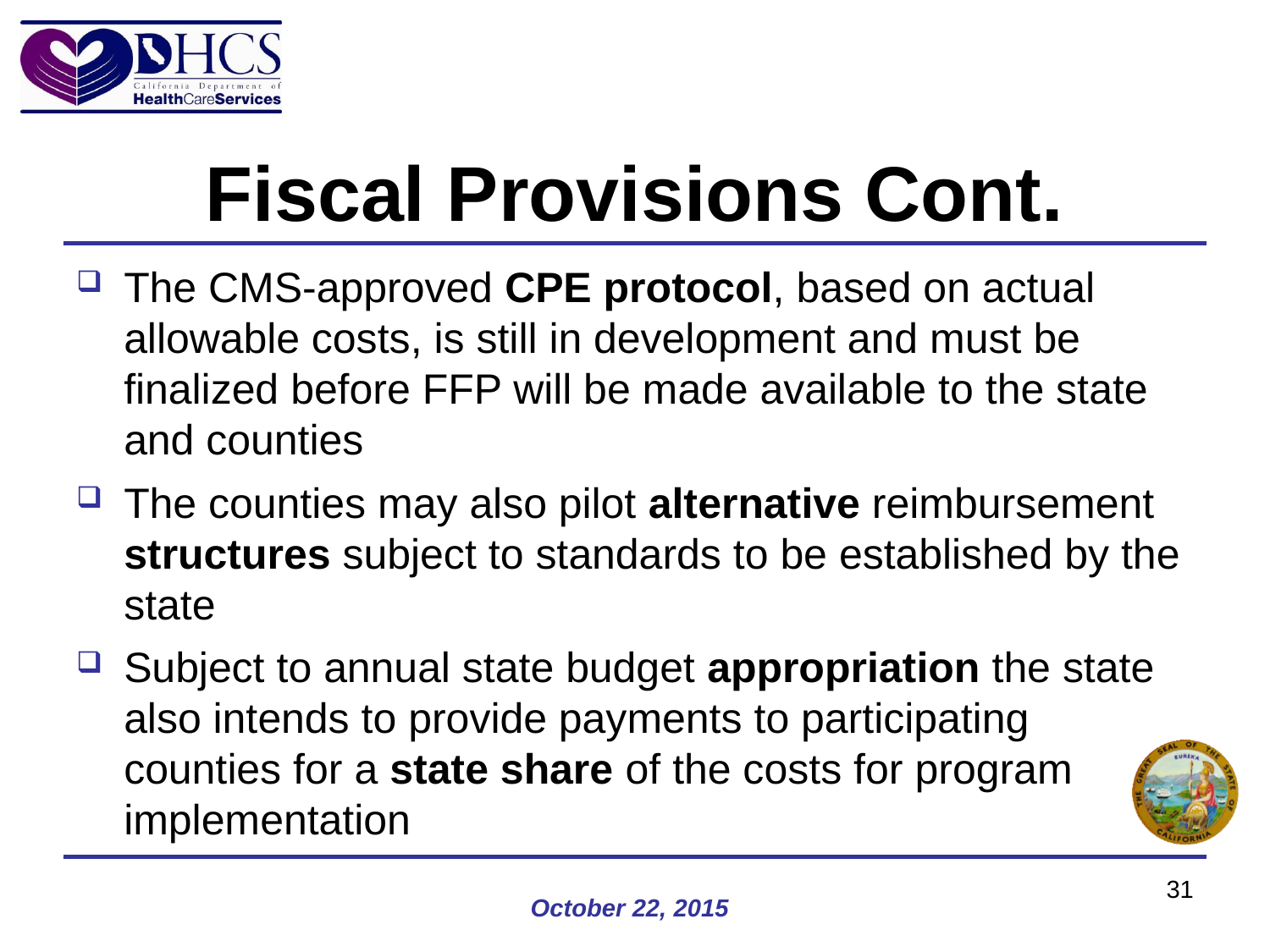

# Fiscal Provisions Cont.
The CMS-approved CPE protocol, based on actual allowable costs, is still in development and must be finalized before FFP will be made available to the state and counties
The counties may also pilot alternative reimbursement structures subject to standards to be established by the  state
Subject to annual state budget appropriation the state also intends to provide payments to participating counties for a state share of the costs for program implementation

31
October 22, 2015